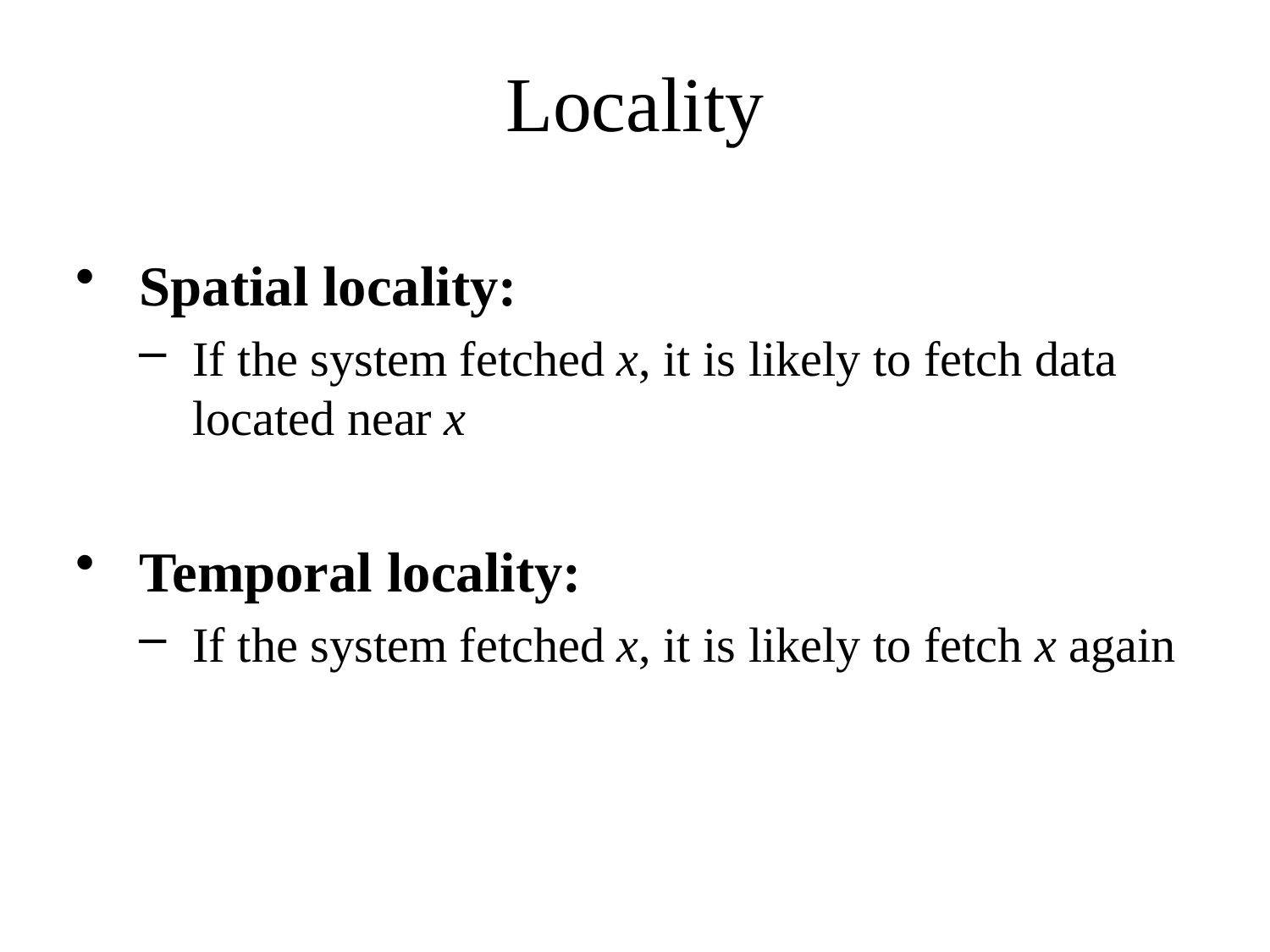

# Locality
Spatial locality:
If the system fetched x, it is likely to fetch data located near x

Temporal locality:
If the system fetched x, it is likely to fetch x again